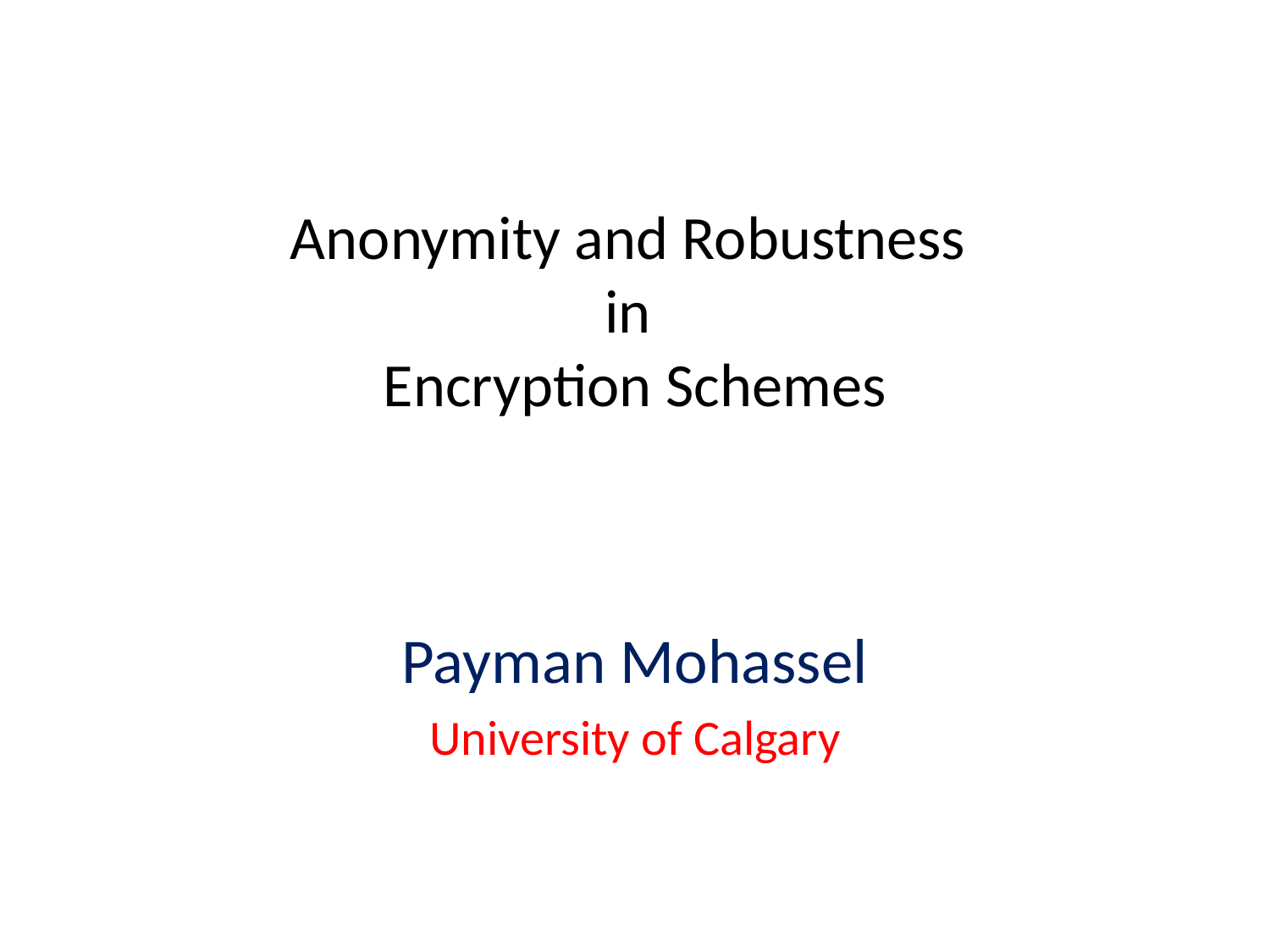

# Anonymity and Robustness in Encryption Schemes
Payman Mohassel
University of Calgary